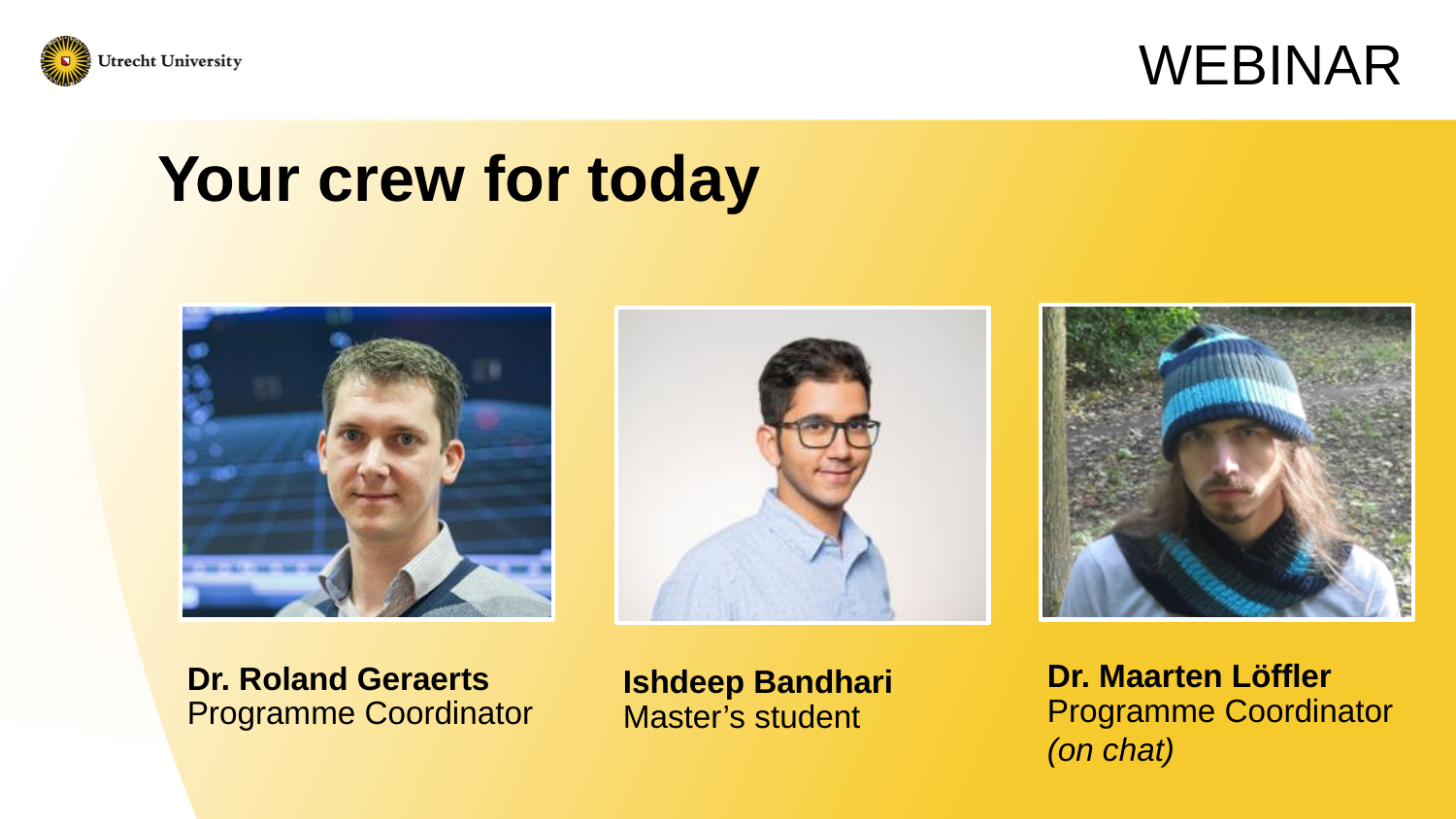

WEBINAR

# Your crew for today
Dr. Roland Geraerts
Programme Coordinator
Dr. Maarten Löffler
Programme Coordinator
(on chat)
Ishdeep Bandhari
Master’s student